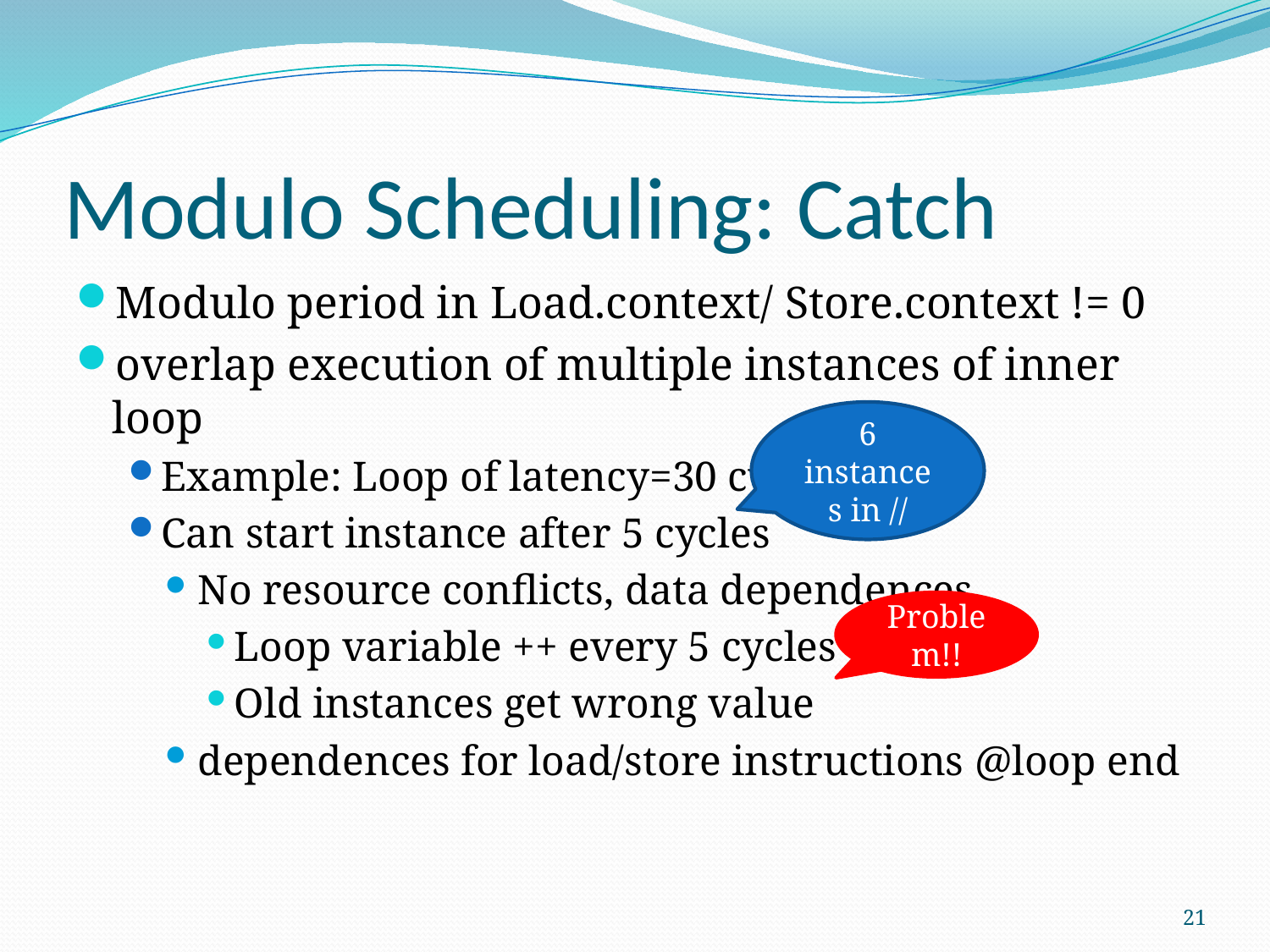

# Modulo Scheduling: Catch
Modulo period in Load.context/ Store.context != 0
overlap execution of multiple instances of inner loop
Example: Loop of latency=30 cycles
Can start instance after 5 cycles
No resource conflicts, data dependences
Loop variable ++ every 5 cycles
Old instances get wrong value
dependences for load/store instructions @loop end
6 instances in //
Problem!!
21